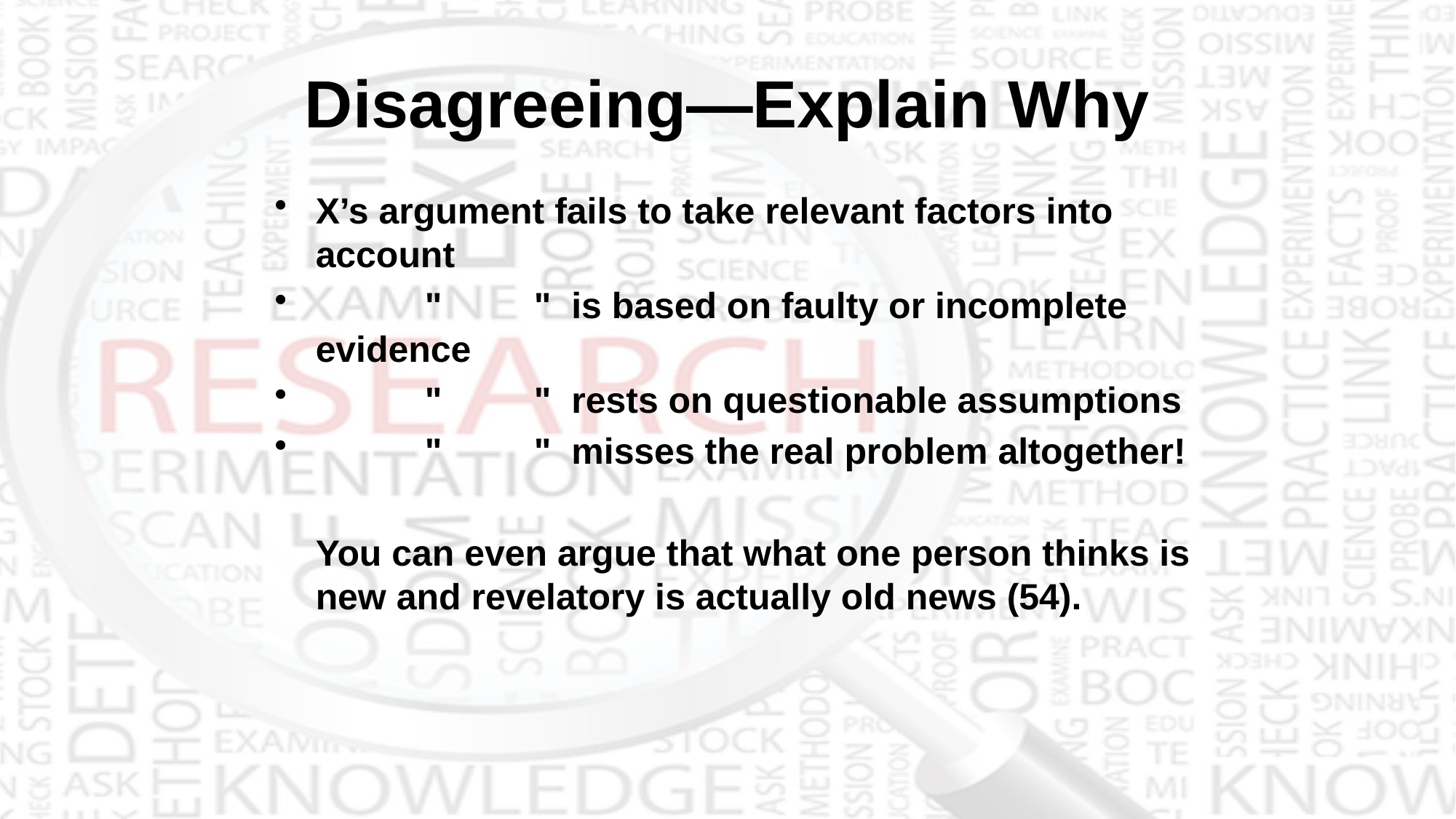

# Disagreeing—Explain Why
X’s argument fails to take relevant factors into account
	"	"  is based on faulty or incomplete evidence
	"	"  rests on questionable assumptions
	"	"  misses the real problem altogether!

	You can even argue that what one person thinks is new and revelatory is actually old news (54).